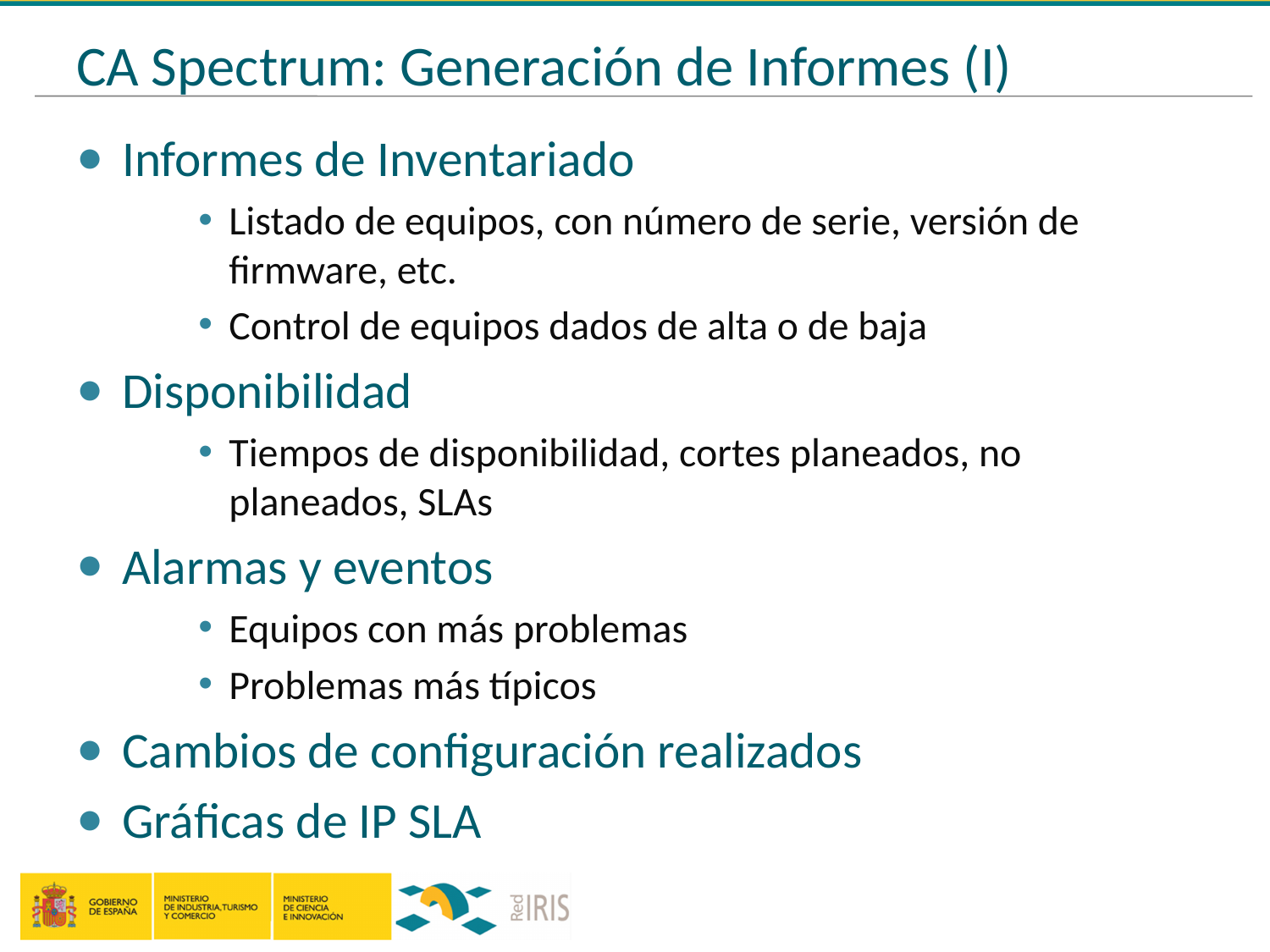

# CA Spectrum: Generación de Informes (I)
Informes de Inventariado
Listado de equipos, con número de serie, versión de firmware, etc.
Control de equipos dados de alta o de baja
Disponibilidad
Tiempos de disponibilidad, cortes planeados, no planeados, SLAs
Alarmas y eventos
Equipos con más problemas
Problemas más típicos
Cambios de configuración realizados
Gráficas de IP SLA